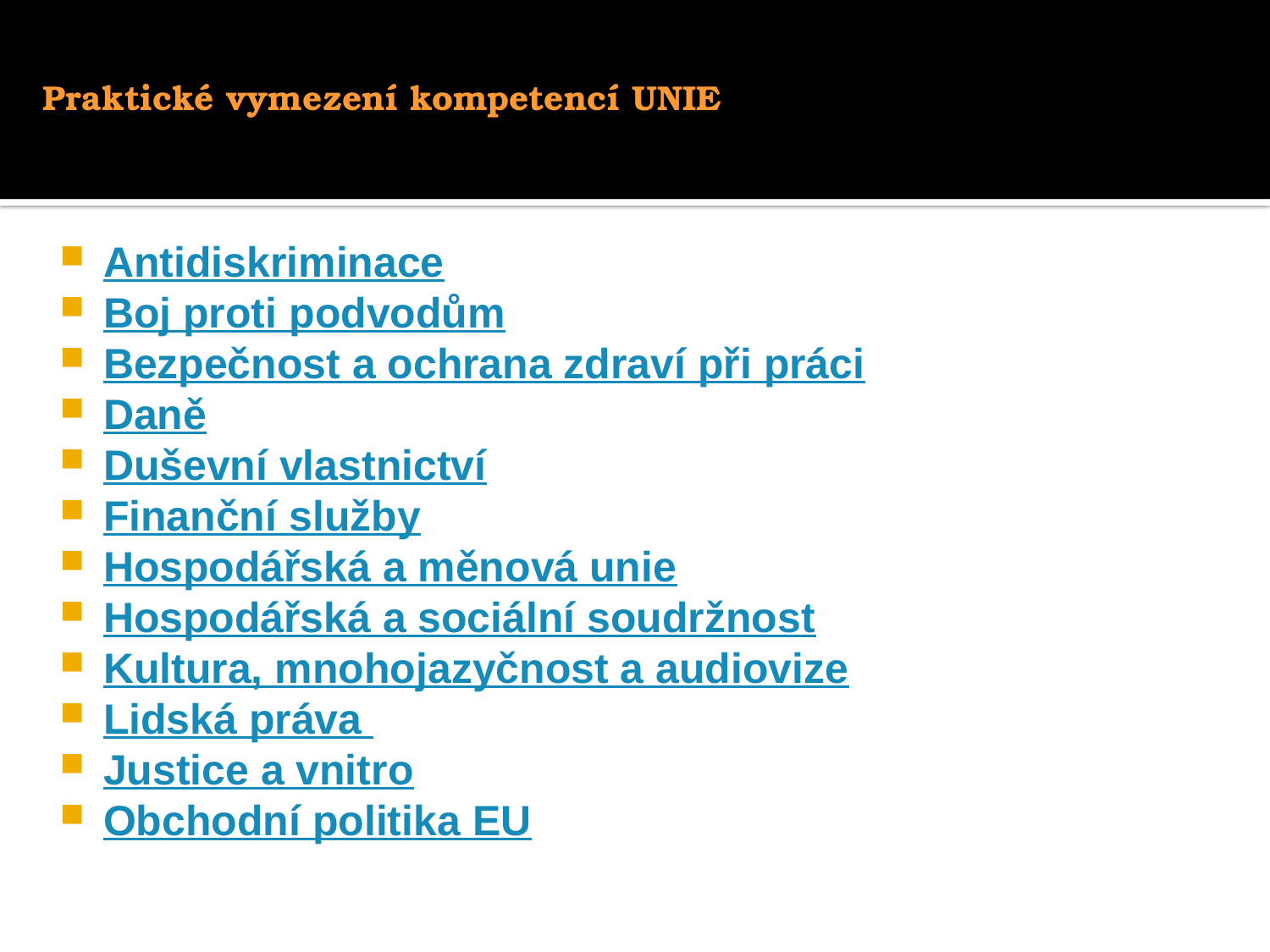

# Praktické vymezení kompetencí UNIE
Antidiskriminace
Boj proti podvodům
Bezpečnost a ochrana zdraví při práci
Daně
Duševní vlastnictví
Finanční služby
Hospodářská a měnová unie
Hospodářská a sociální soudržnost
Kultura, mnohojazyčnost a audiovize
Lidská práva
Justice a vnitro
Obchodní politika EU